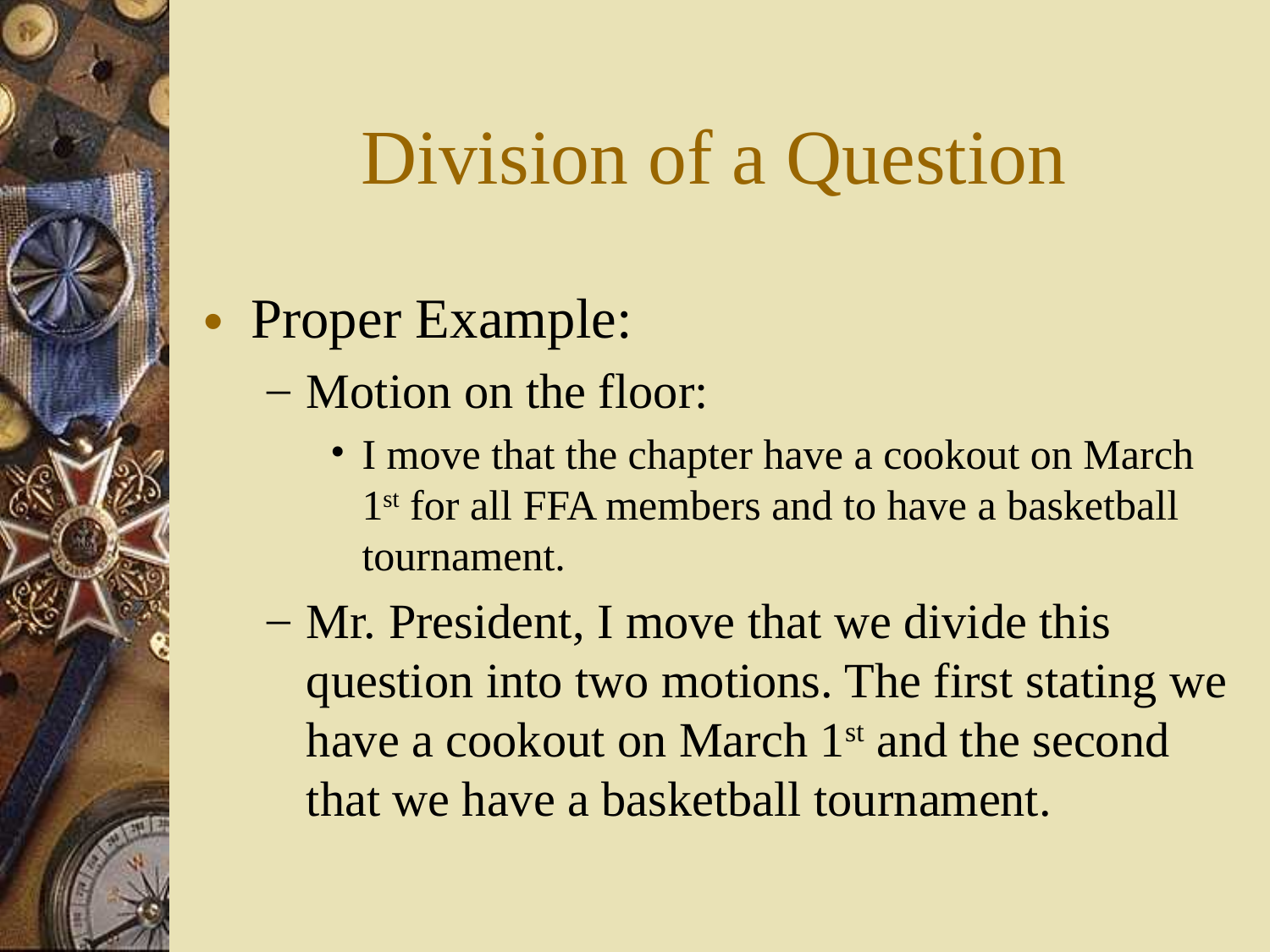

# Division of a Question
Proper Example:
Motion on the floor:
I move that the chapter have a cookout on March 1st for all FFA members and to have a basketball tournament.
Mr. President, I move that we divide this question into two motions. The first stating we have a cookout on March 1st and the second that we have a basketball tournament.